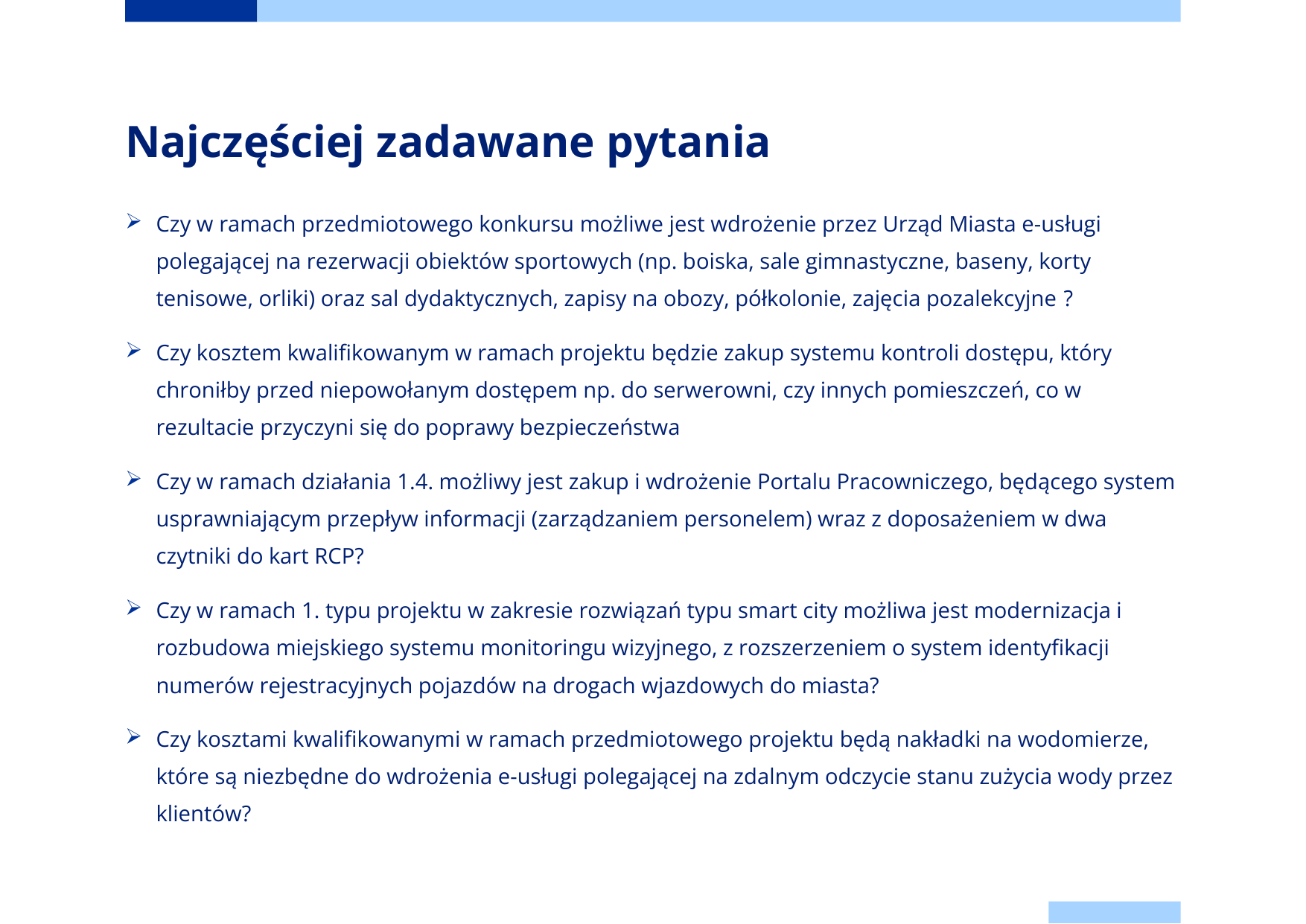

# Najczęściej zadawane pytania
Czy w ramach przedmiotowego konkursu możliwe jest wdrożenie przez Urząd Miasta e-usługi polegającej na rezerwacji obiektów sportowych (np. boiska, sale gimnastyczne, baseny, korty tenisowe, orliki) oraz sal dydaktycznych, zapisy na obozy, półkolonie, zajęcia pozalekcyjne ?
Czy kosztem kwalifikowanym w ramach projektu będzie zakup systemu kontroli dostępu, który chroniłby przed niepowołanym dostępem np. do serwerowni, czy innych pomieszczeń, co w rezultacie przyczyni się do poprawy bezpieczeństwa
Czy w ramach działania 1.4. możliwy jest zakup i wdrożenie Portalu Pracowniczego, będącego system usprawniającym przepływ informacji (zarządzaniem personelem) wraz z doposażeniem w dwa czytniki do kart RCP?
Czy w ramach 1. typu projektu w zakresie rozwiązań typu smart city możliwa jest modernizacja i rozbudowa miejskiego systemu monitoringu wizyjnego, z rozszerzeniem o system identyfikacji numerów rejestracyjnych pojazdów na drogach wjazdowych do miasta?
Czy kosztami kwalifikowanymi w ramach przedmiotowego projektu będą nakładki na wodomierze, które są niezbędne do wdrożenia e-usługi polegającej na zdalnym odczycie stanu zużycia wody przez klientów?